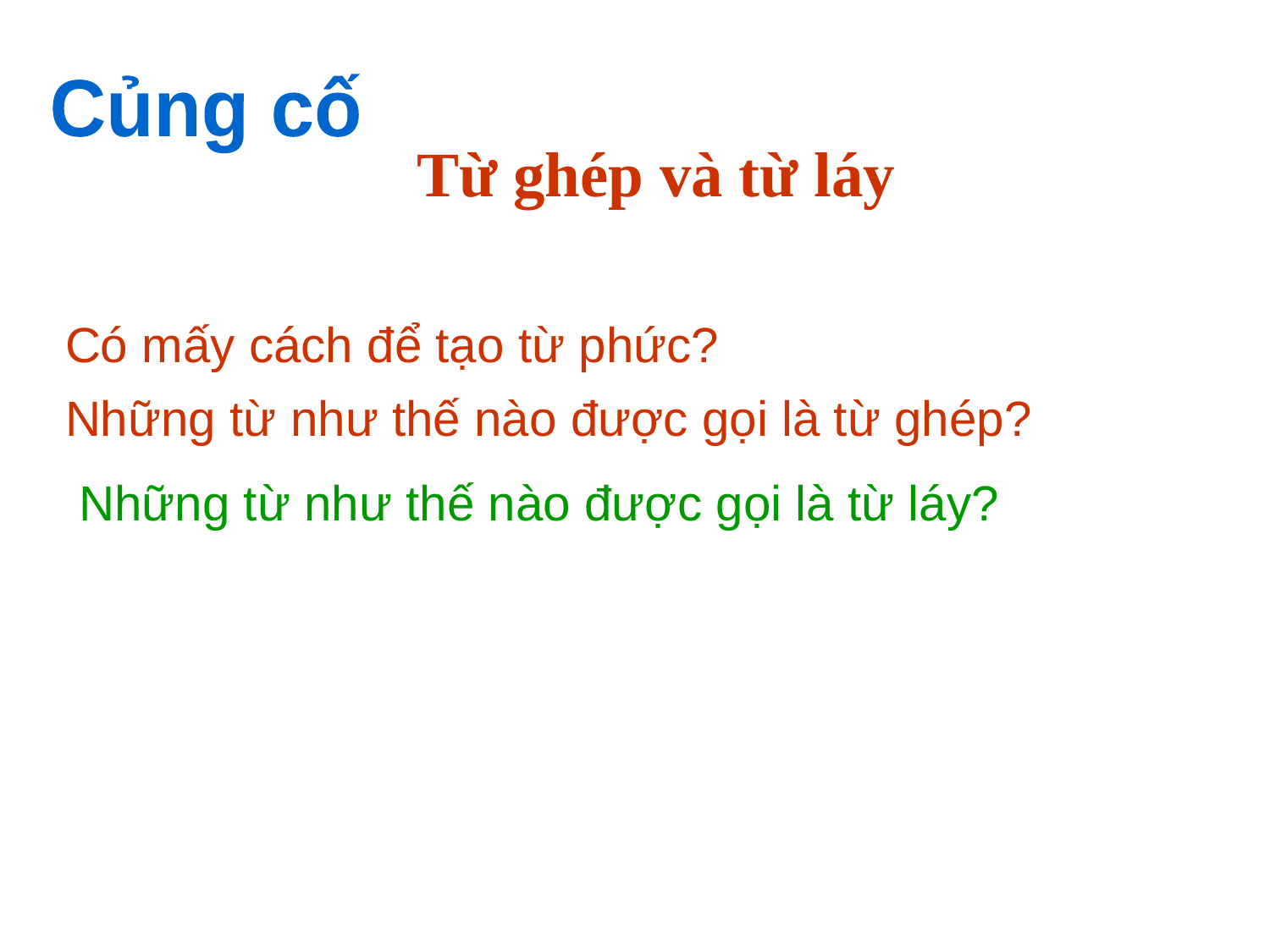

Củng cố
Từ ghép và từ láy
Có mấy cách để tạo từ phức?
Những từ như thế nào được gọi là từ ghép?
Những từ như thế nào được gọi là từ láy?